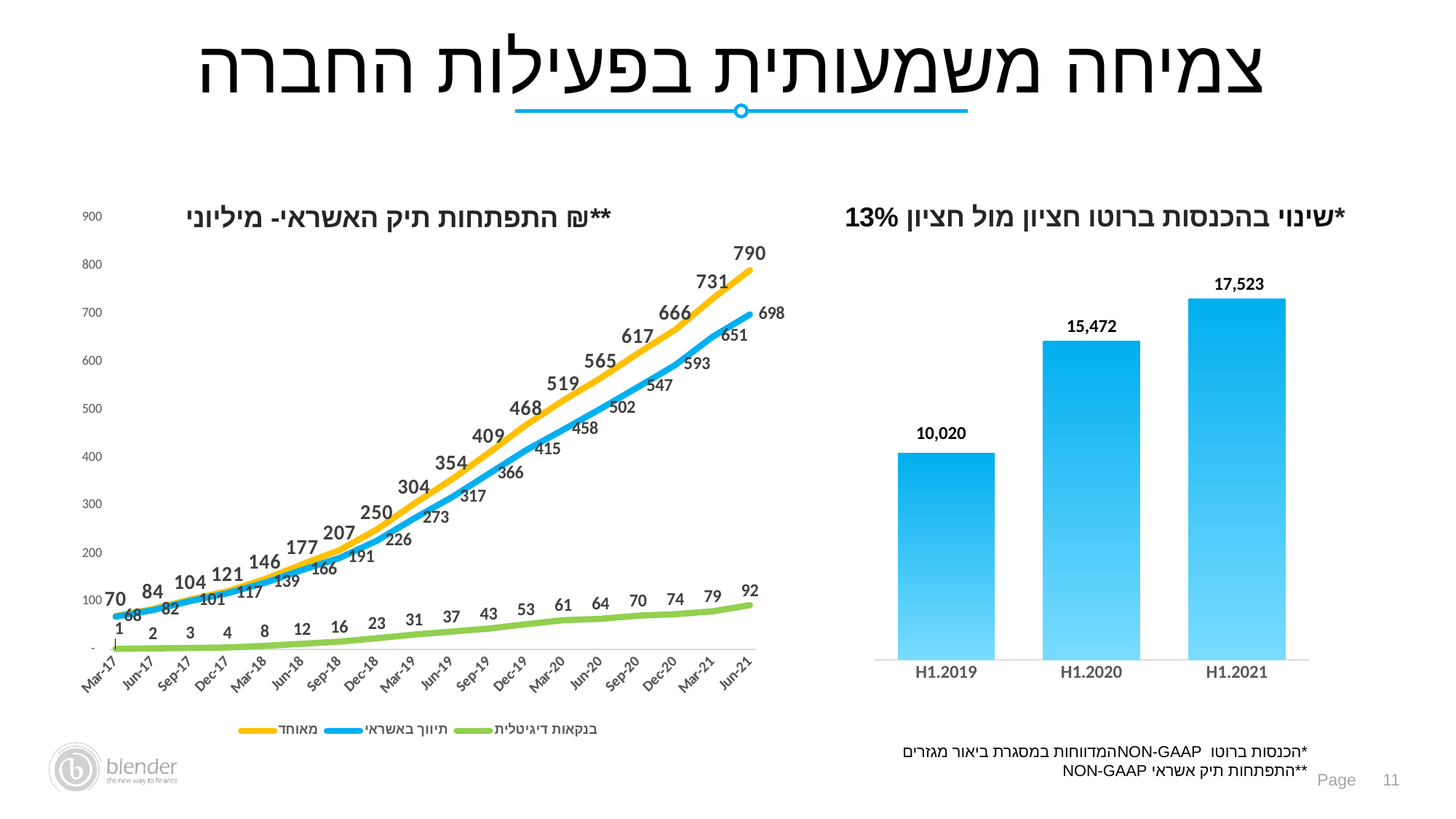

צמיחה משמעותית בפעילות החברה

### Chart

| Category | מאוחד | תיווך באשראי | בנקאות דיגיטלית |
|---|---|---|---|
| 42795 | 69.51080751381 | 68.20849967753999 | 1.3023078362700002 |
| 42887 | 84.13562874160398 | 81.97153356755199 | 2.164095174052 |
| 42979 | 103.92085352551999 | 100.86458104220999 | 3.05627248331 |
| 43070 | 121.217361780025 | 117.16251406717001 | 4.054847712855 |
| 43160 | 146.46983984816802 | 138.890023537219 | 7.579816310949001 |
| 43252 | 177.31930569147406 | 165.54883380532604 | 11.770471886148004 |
| 43344 | 206.80405807531506 | 190.53968439224505 | 16.26437368307 |
| 43435 | 249.81827337024504 | 226.43297172651504 | 23.385301643730003 |
| 43525 | 303.76911582162904 | 272.86760060590404 | 30.901515215725 |
| 43617 | 353.7501860547201 | 316.52497899964806 | 37.225207055072 |
| 43709 | 409.33091813034105 | 365.83112648449605 | 43.499791645845 |
| 43800 | 467.7541223415391 | 415.15963427065606 | 52.594488070883 |
| 43891 | 518.8399569309901 | 457.90547117136003 | 60.93448575963 |
| 43983 | 565.445332039896 | 501.62409835579206 | 63.82123368410401 |
| 44075 | 617.0742828694001 | 546.7267557618561 | 70.34752710754401 |
| 44166 | 666.1954006643172 | 592.6895260623521 | 73.50587460196502 |
| 44256 | 730.8187593589771 | 651.4409152031361 | 79.37784415584099 |
| 44348 | 790.234546640356 | 697.9802271931361 | 92.25431944721998 |
 13% שינוי בהכנסות ברוטו חציון מול חציון*
התפתחות תיק האשראי- מיליוני ₪**

### Chart

| Category | מאוחד |
|---|---|
| H1.2019 | 10020.0 |
| H1.2020 | 15472.0 |
| H1.2021 | 17523.0 |
*הכנסות ברוטו  NON-GAAPהמדווחות במסגרת ביאור מגזרים
**התפתחות תיק אשראי NON-GAAP